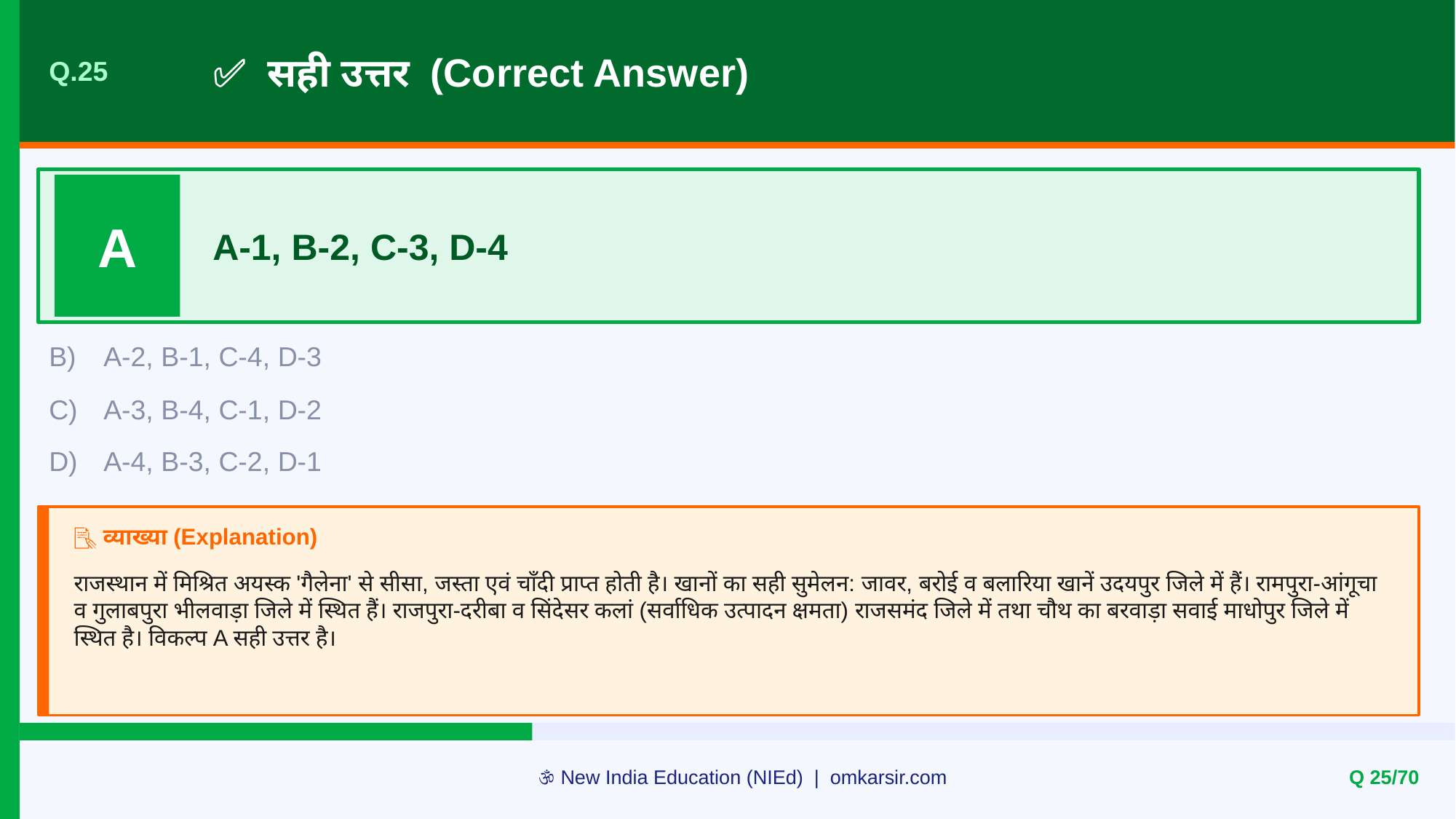

✅  सही उत्तर  (Correct Answer)
Q.25

A
A-1, B-2, C-3, D-4
B)
A-2, B-1, C-4, D-3
C)
A-3, B-4, C-1, D-2
D)
A-4, B-3, C-2, D-1

📝 व्याख्या (Explanation)
राजस्थान में मिश्रित अयस्क 'गैलेना' से सीसा, जस्ता एवं चाँदी प्राप्त होती है। खानों का सही सुमेलन: जावर, बरोई व बलारिया खानें उदयपुर जिले में हैं। रामपुरा-आंगूचा व गुलाबपुरा भीलवाड़ा जिले में स्थित हैं। राजपुरा-दरीबा व सिंदेसर कलां (सर्वाधिक उत्पादन क्षमता) राजसमंद जिले में तथा चौथ का बरवाड़ा सवाई माधोपुर जिले में स्थित है। विकल्प A सही उत्तर है।

🕉️ New India Education (NIEd)  |  omkarsir.com
Q 25/70